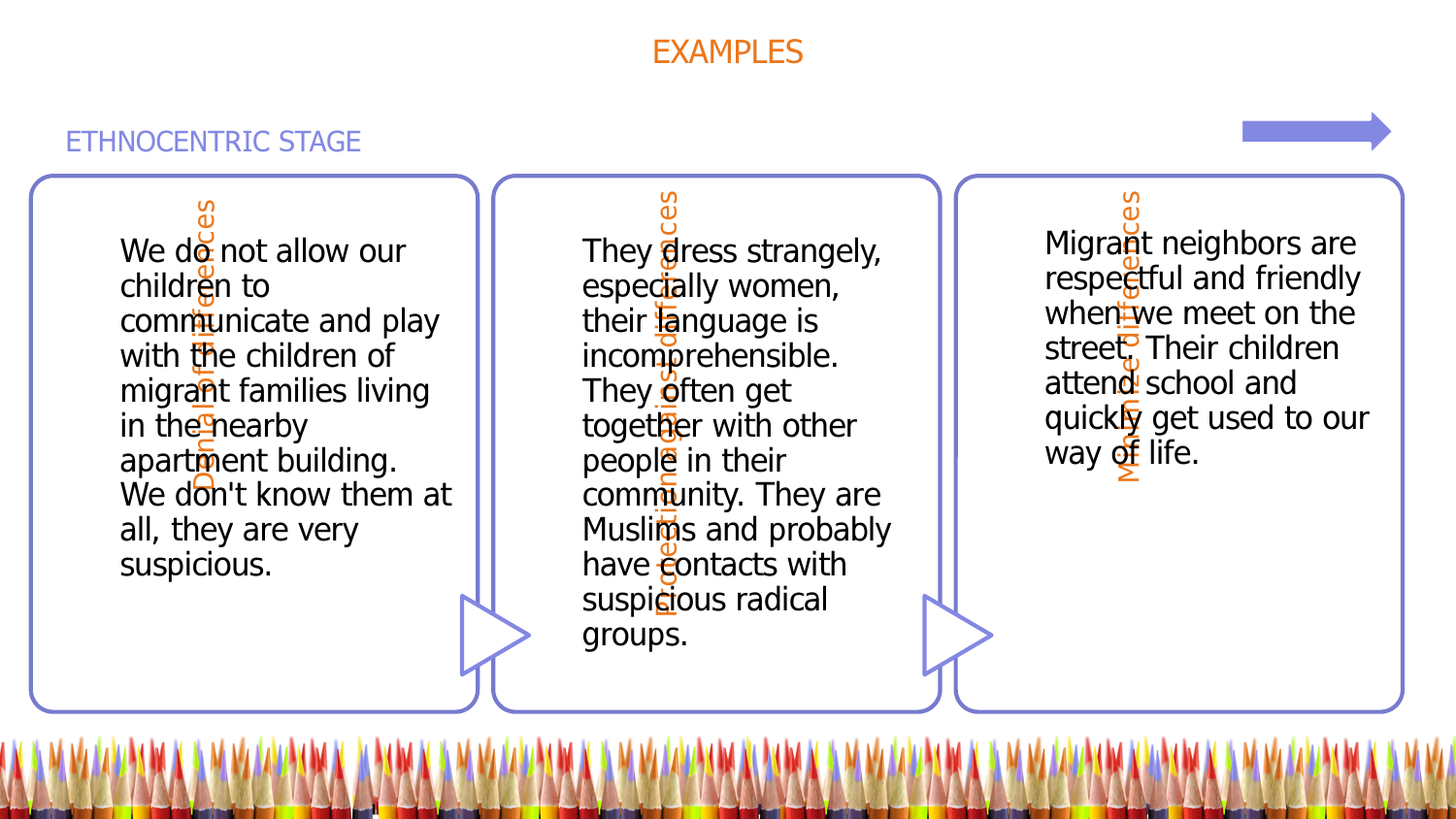

EXAMPLES
ETHNOCENTRIC STAGE

Denial of differences

We do not allow our children to communicate and play with the children of migrant families living in the nearby apartment building. We don't know them at all, they are very suspicious.
Protection against differences

They dress strangely, especially women, their language is incomprehensible. They often get together with other people in their community. They are Muslims and probably have contacts with suspicious radical groups.
Minimize differences

Migrant neighbors are respectful and friendly when we meet on the street. Their children attend school and quickly get used to our way of life.